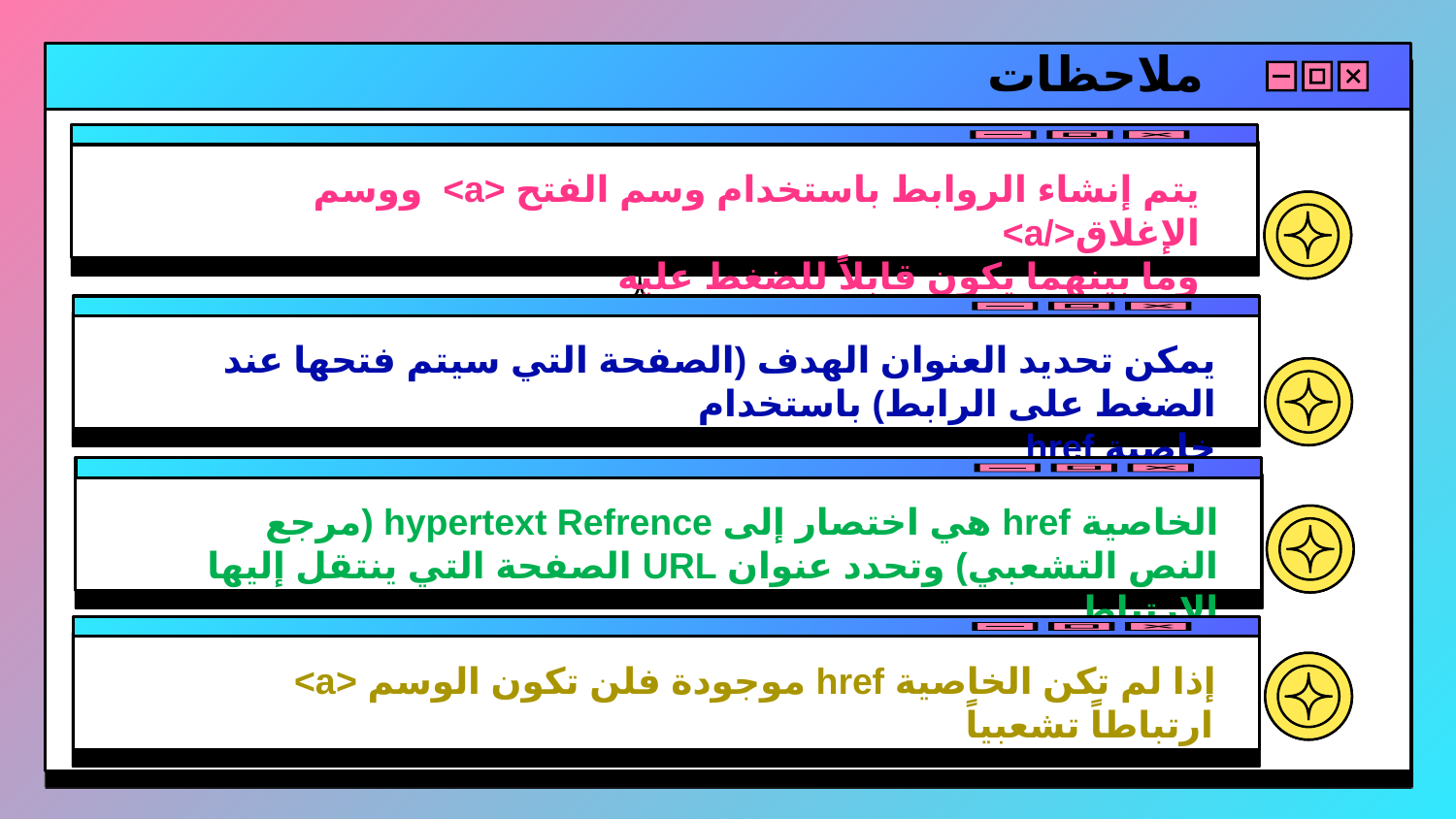

# ملاحظات

يتم إنشاء الروابط باستخدام وسم الفتح <a>  ووسم الإغلاق</a>
وما بينهما يكون قابلاً للضغط عليه

يمكن تحديد العنوان الهدف (الصفحة التي سيتم فتحها عند الضغط على الرابط) باستخدام
خاصية href

الخاصية href هي اختصار إلى hypertext Refrence (مرجع النص التشعبي) وتحدد عنوان URL الصفحة التي ينتقل إليها الإرتباط .

إذا لم تكن الخاصية href موجودة فلن تكون الوسم <a>  ارتباطاً تشعبياً